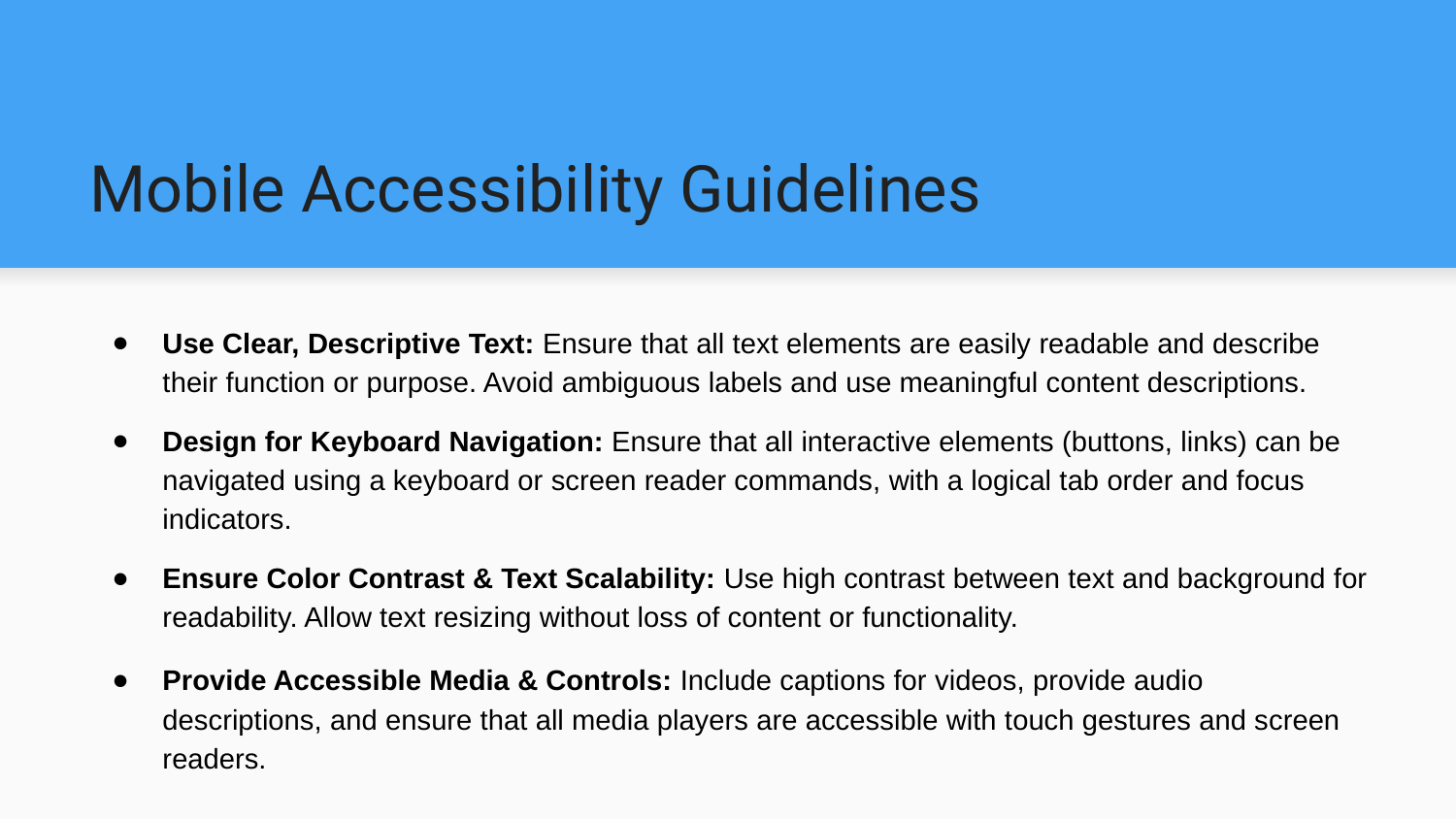

# Mobile Accessibility Guidelines
Use Clear, Descriptive Text: Ensure that all text elements are easily readable and describe their function or purpose. Avoid ambiguous labels and use meaningful content descriptions.
Design for Keyboard Navigation: Ensure that all interactive elements (buttons, links) can be navigated using a keyboard or screen reader commands, with a logical tab order and focus indicators.
Ensure Color Contrast & Text Scalability: Use high contrast between text and background for readability. Allow text resizing without loss of content or functionality.
Provide Accessible Media & Controls: Include captions for videos, provide audio descriptions, and ensure that all media players are accessible with touch gestures and screen readers.